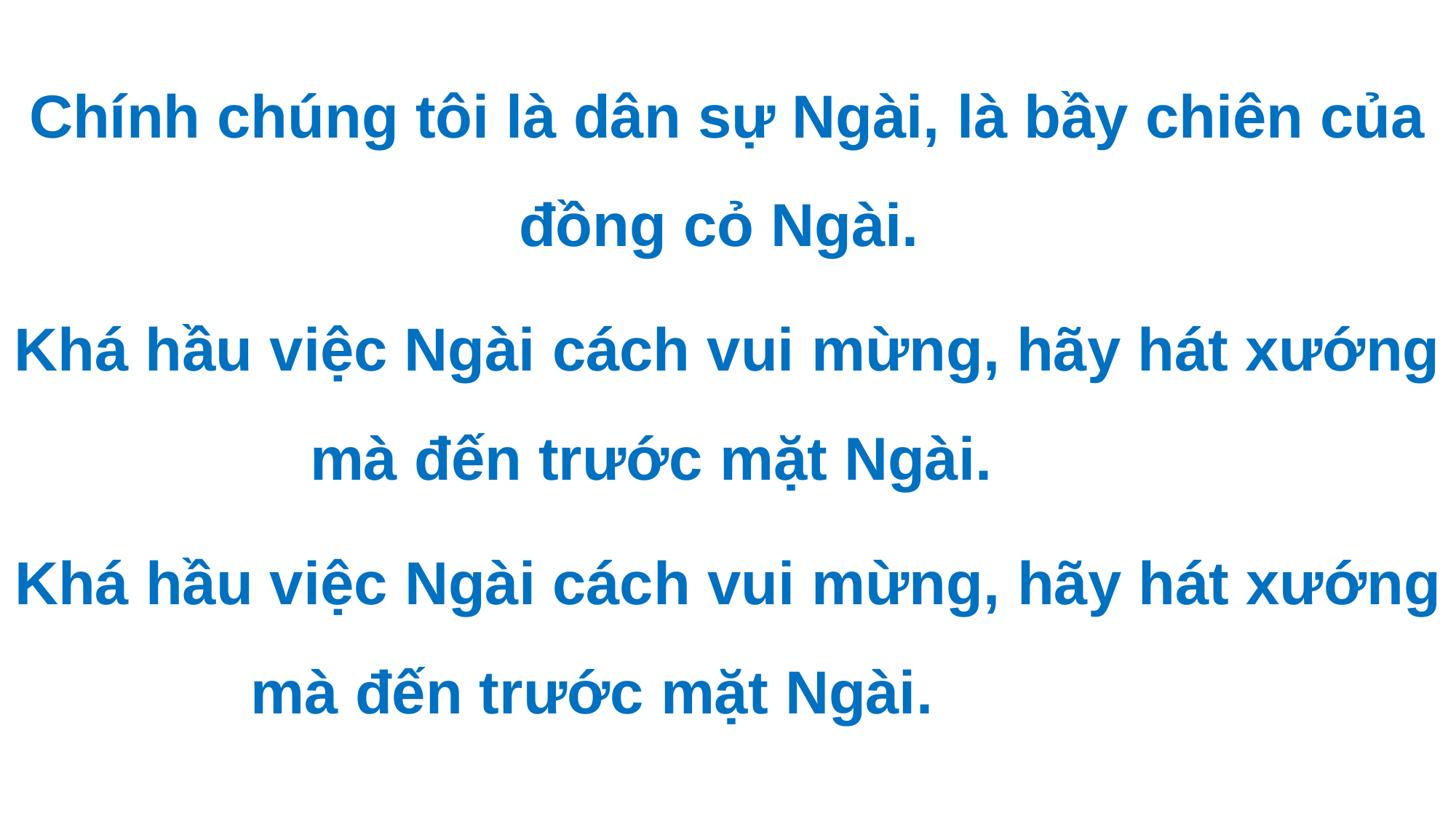

Chính chúng tôi là dân sự Ngài, là bầy chiên của đồng cỏ Ngài.
Khá hầu việc Ngài cách vui mừng, hãy hát xướng mà đến trước mặt Ngài.
Khá hầu việc Ngài cách vui mừng, hãy hát xướng mà đến trước mặt Ngài.